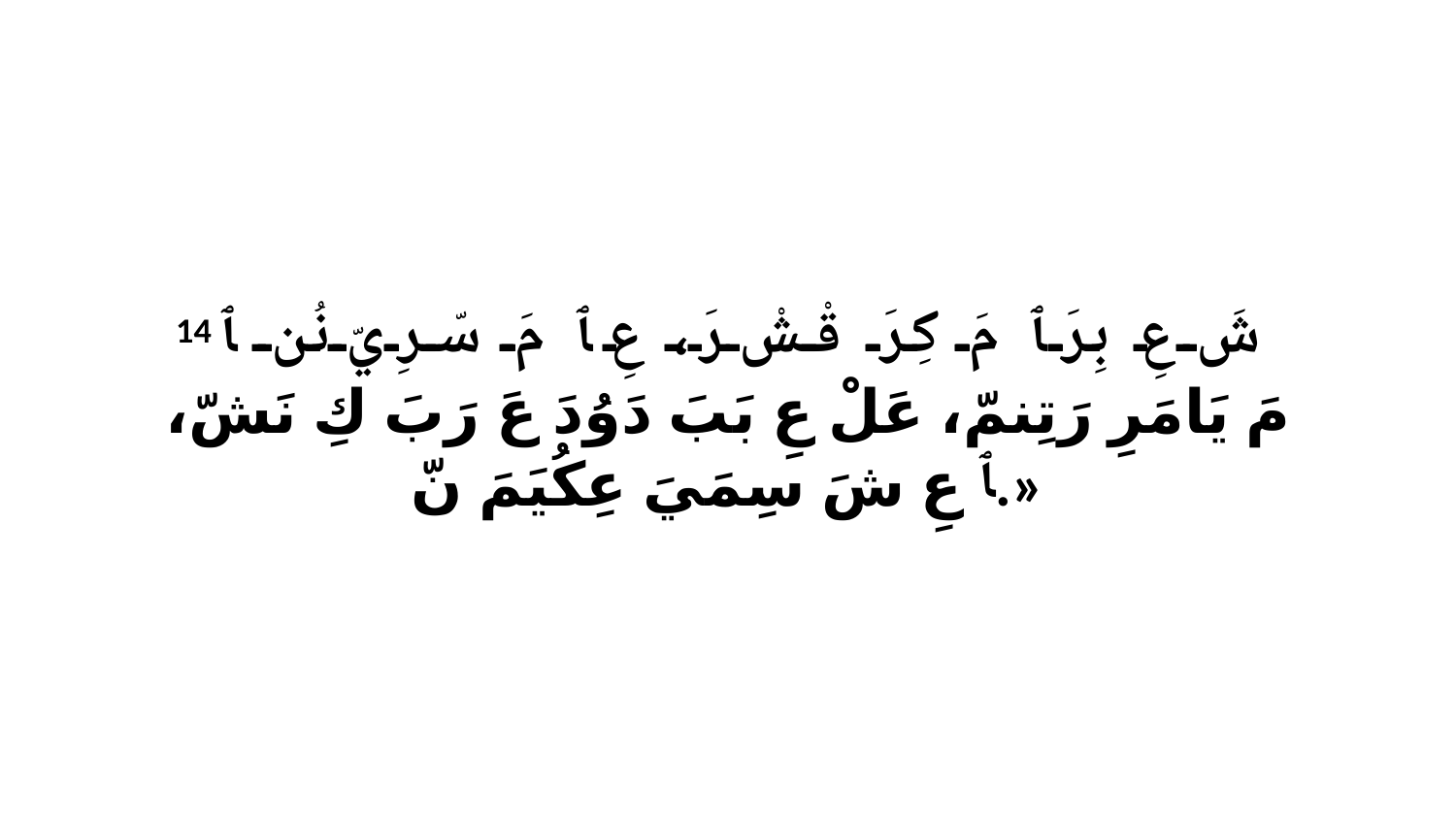

14 شَ عِ بِرَ ﭑ مَ كِرَ قْشْ رَ، عِ ﭑ مَ سّرِيّ نُن ﭑ مَ يَامَرِ رَتِنمّ، عَلْ عِ بَبَ دَوُدَ عَ رَبَ كِ نَشّ، ﭑ عِ شَ سِمَيَ عِكُيَمَ نّ.»